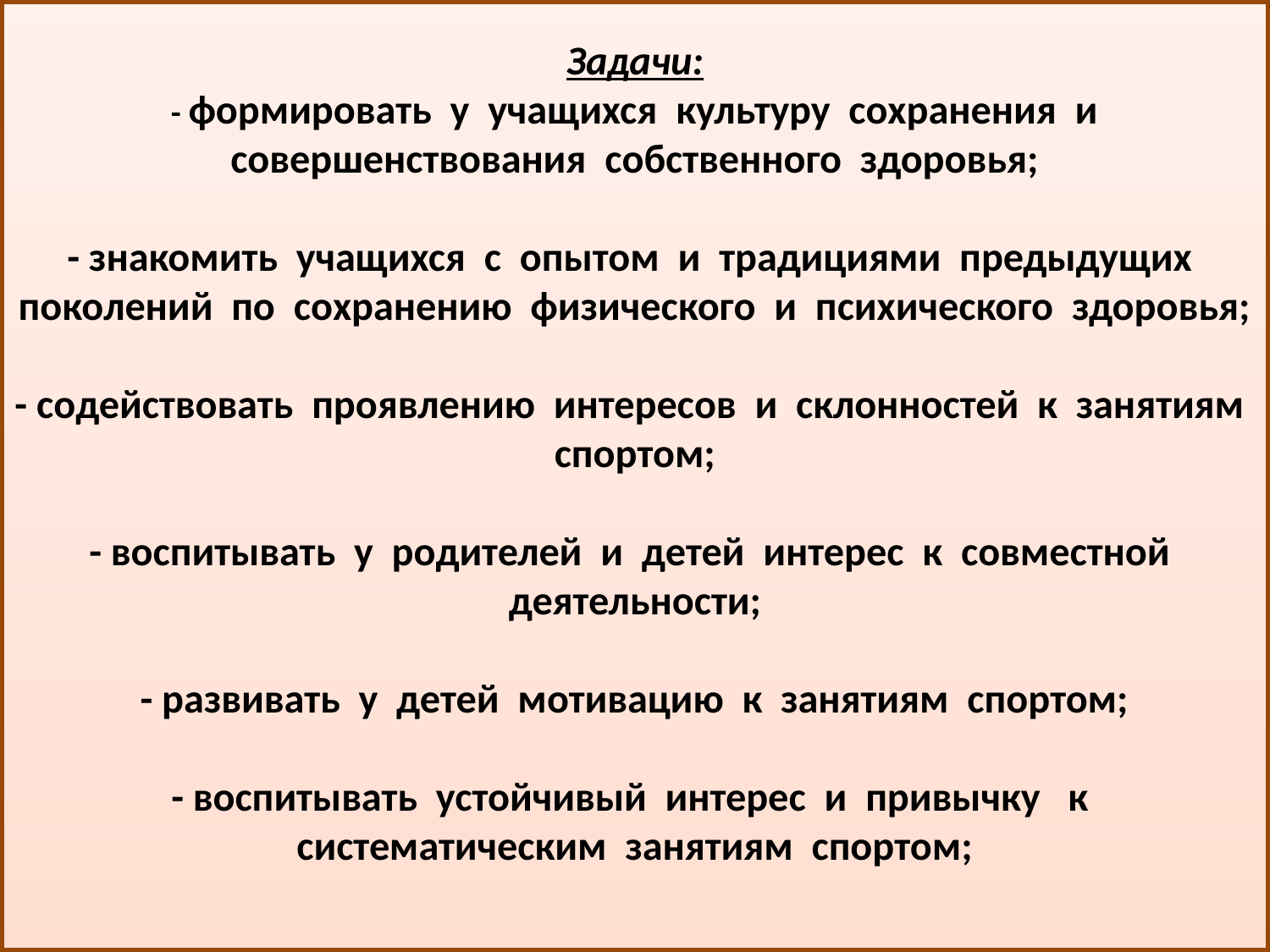

# Задачи: - формировать  у  учащихся  культуру  сохранения  и  совершенствования  собственного  здоровья; - знакомить  учащихся  с  опытом  и  традициями  предыдущих  поколений  по  сохранению  физического  и  психического  здоровья; - содействовать  проявлению  интересов  и  склонностей  к  занятиям  спортом; - воспитывать  у  родителей  и  детей  интерес  к  совместной  деятельности; - развивать  у  детей  мотивацию  к  занятиям  спортом; - воспитывать  устойчивый  интерес  и  привычку   к  систематическим  занятиям  спортом;